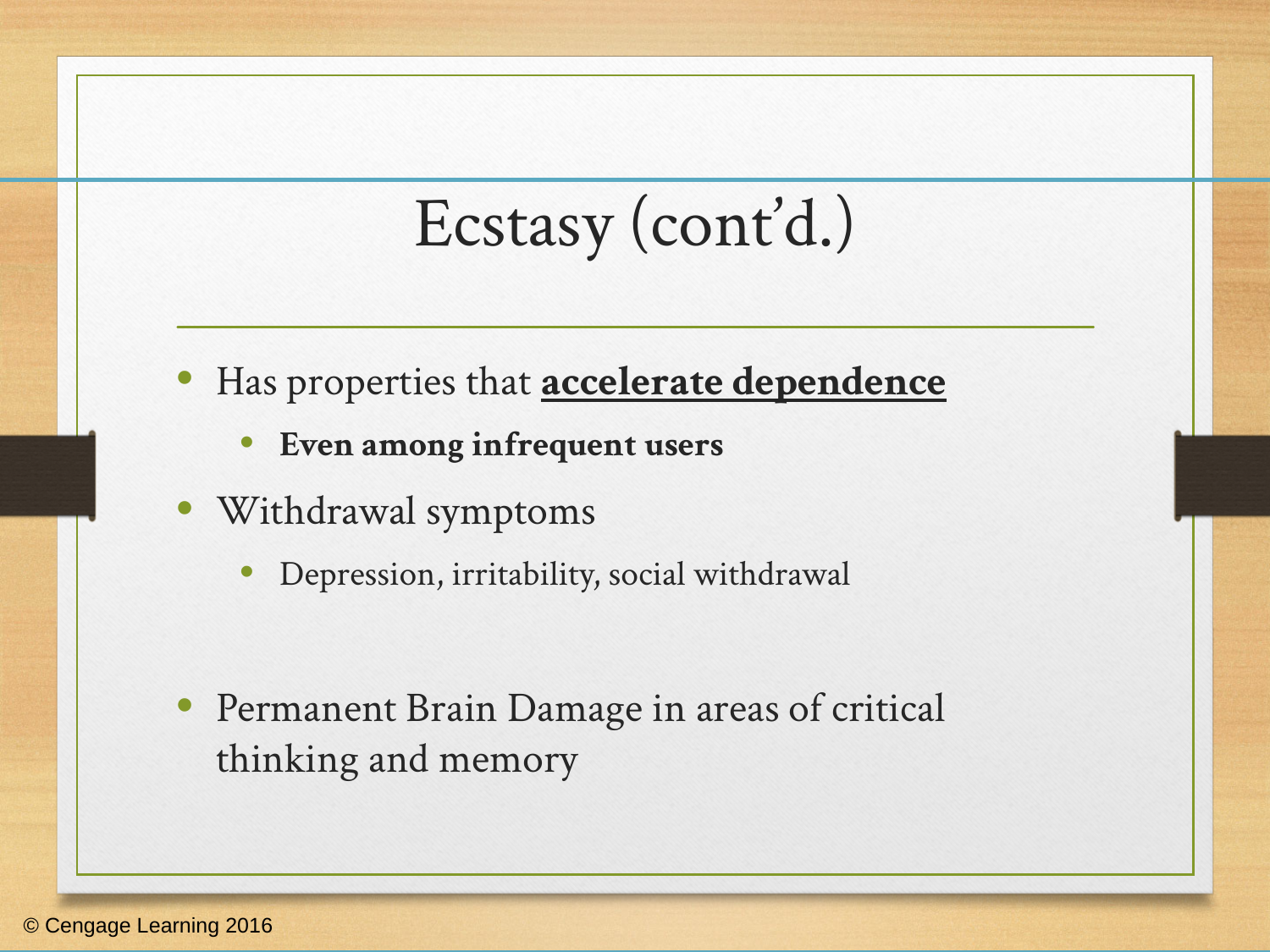

# Ecstasy (cont’d.)
Has properties that accelerate dependence
Even among infrequent users
Withdrawal symptoms
Depression, irritability, social withdrawal

Permanent Brain Damage in areas of critical thinking and memory